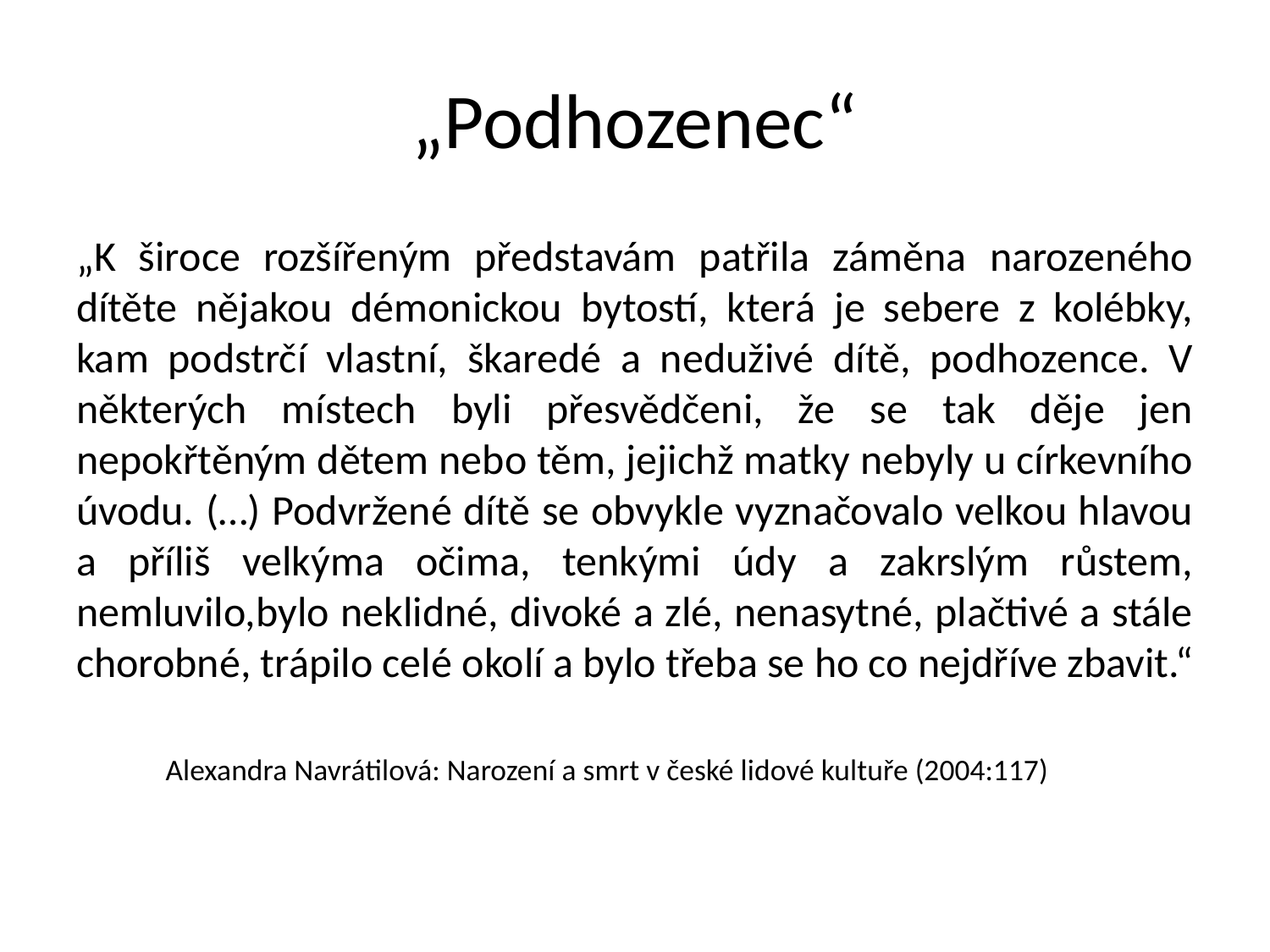

# „Podhozenec“
„K široce rozšířeným představám patřila záměna narozeného dítěte nějakou démonickou bytostí, která je sebere z kolébky, kam podstrčí vlastní, škaredé a neduživé dítě, podhozence. V některých místech byli přesvědčeni, že se tak děje jen nepokřtěným dětem nebo těm, jejichž matky nebyly u církevního úvodu. (…) Podvržené dítě se obvykle vyznačovalo velkou hlavou a příliš velkýma očima, tenkými údy a zakrslým růstem, nemluvilo,bylo neklidné, divoké a zlé, nenasytné, plačtivé a stále chorobné, trápilo celé okolí a bylo třeba se ho co nejdříve zbavit.“

Alexandra Navrátilová: Narození a smrt v české lidové kultuře (2004:117)